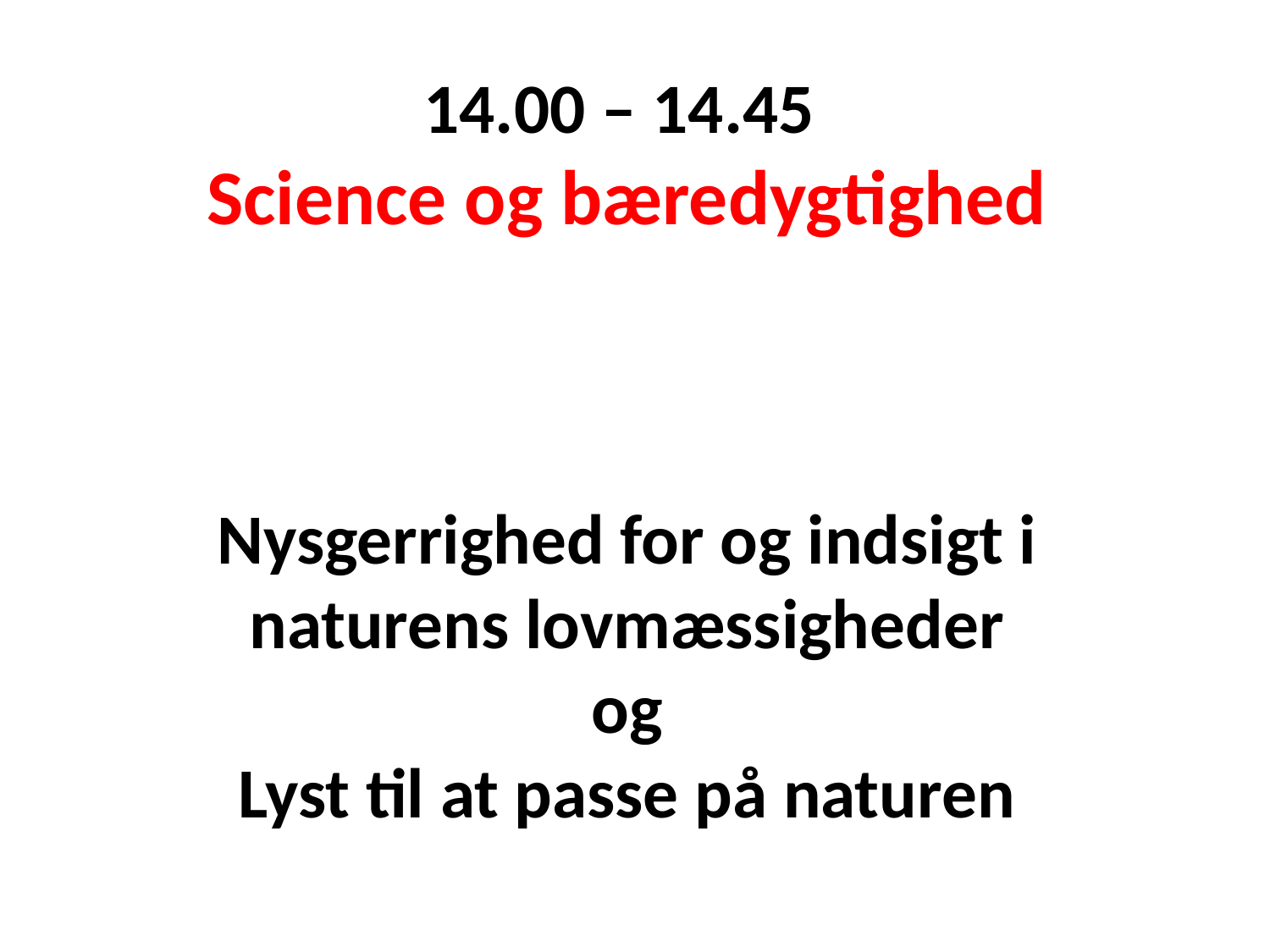

14.00 – 14.45
Science og bæredygtighed

Nysgerrighed for og indsigt i naturens lovmæssigheder
og
Lyst til at passe på naturen